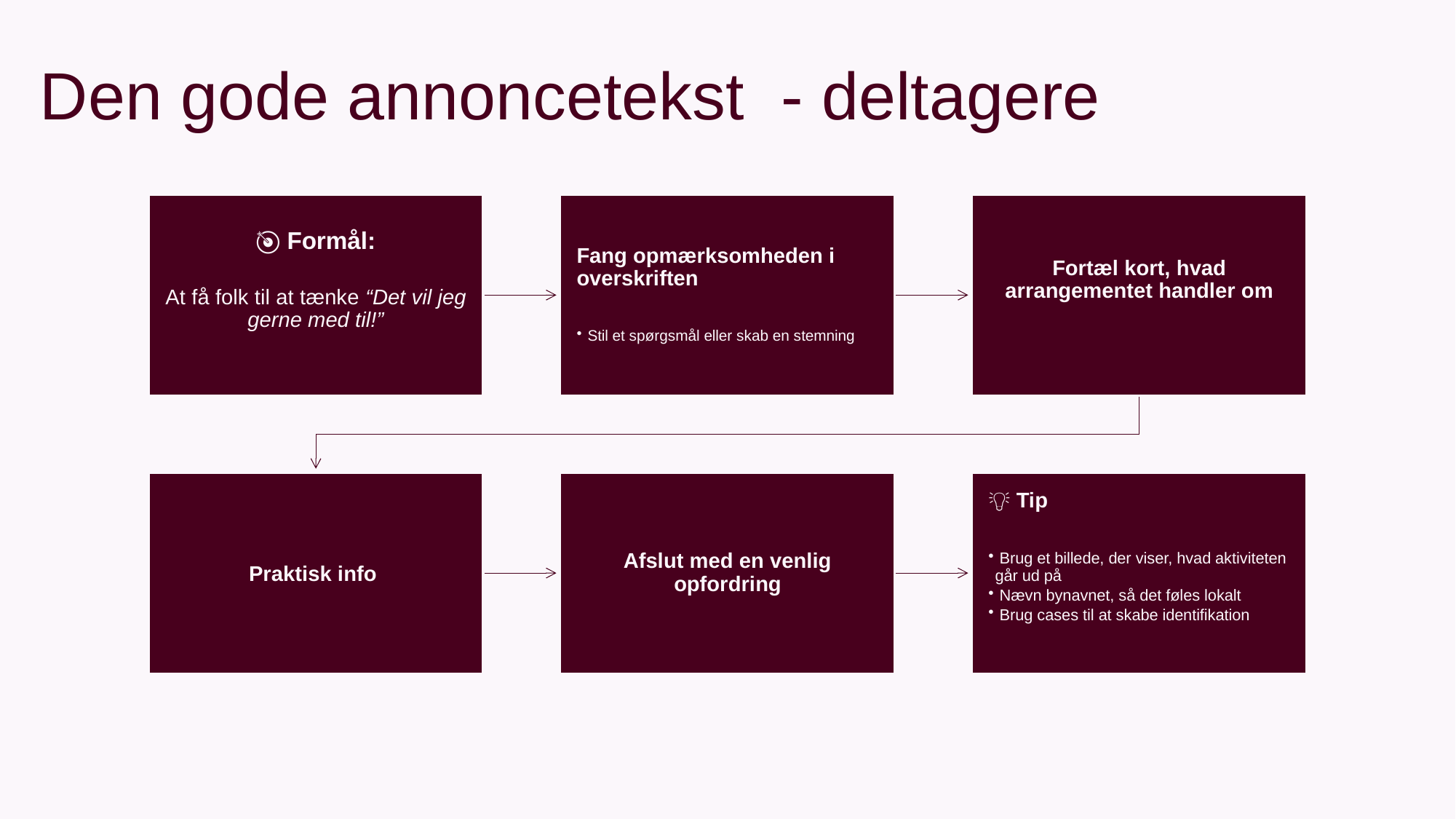

# Den gode annoncetekst  - deltagere

🎯 Formål:
At få folk til at tænke “Det vil jeg gerne med til!”

Fang opmærksomheden i overskriften

 Stil et spørgsmål eller skab en stemning

Fortæl kort, hvad arrangementet handler om

Praktisk info

Afslut med en venlig opfordring
💡 Tip

 Brug et billede, der viser, hvad aktiviteten går ud på
 Nævn bynavnet, så det føles lokalt
 Brug cases til at skabe identifikation